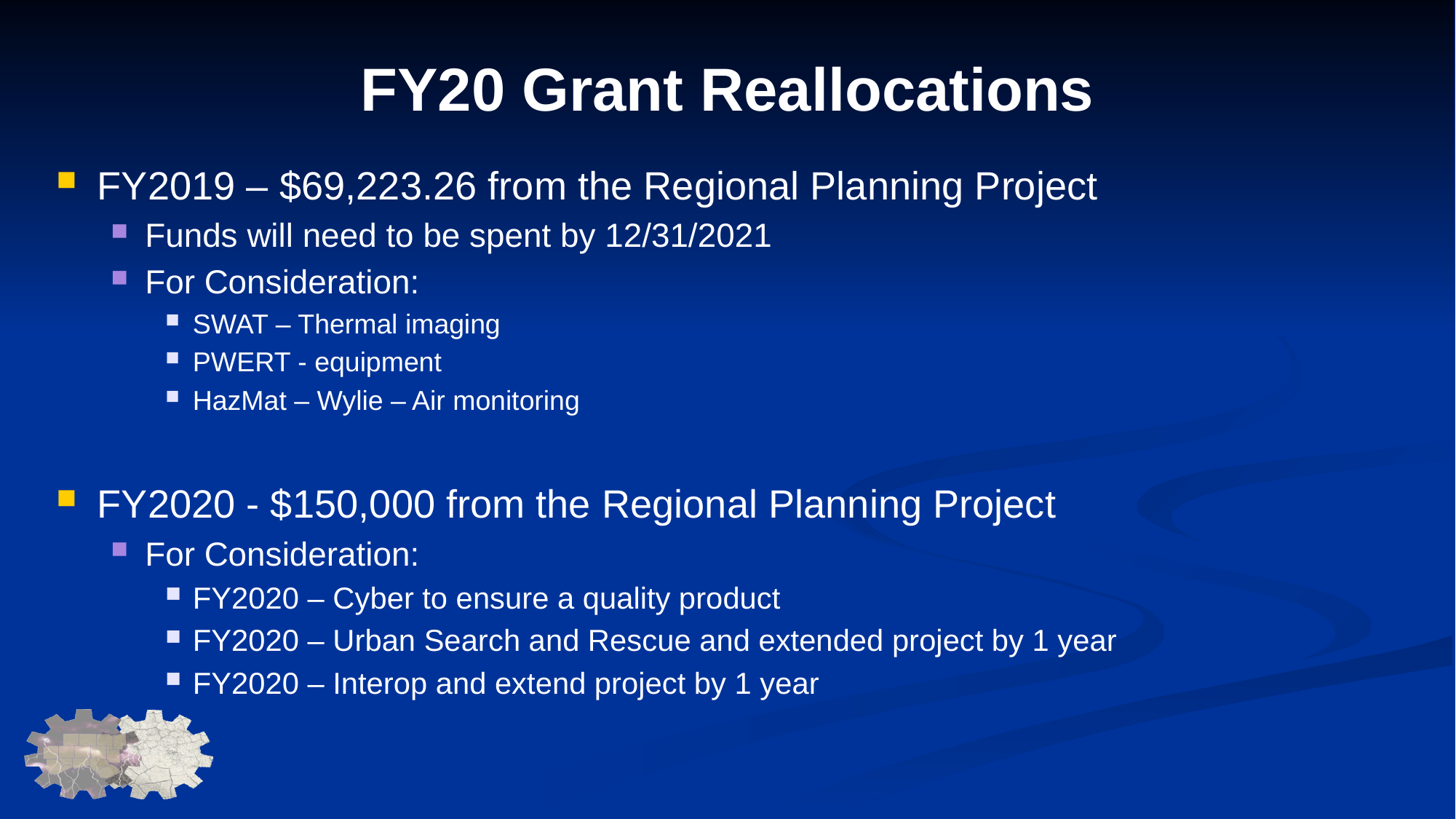

# FY20 Grant Reallocations
FY2019 – $69,223.26 from the Regional Planning Project
Funds will need to be spent by 12/31/2021
For Consideration:
SWAT – Thermal imaging
PWERT - equipment
HazMat – Wylie – Air monitoring

FY2020 - $150,000 from the Regional Planning Project
For Consideration:
FY2020 – Cyber to ensure a quality product
FY2020 – Urban Search and Rescue and extended project by 1 year
FY2020 – Interop and extend project by 1 year